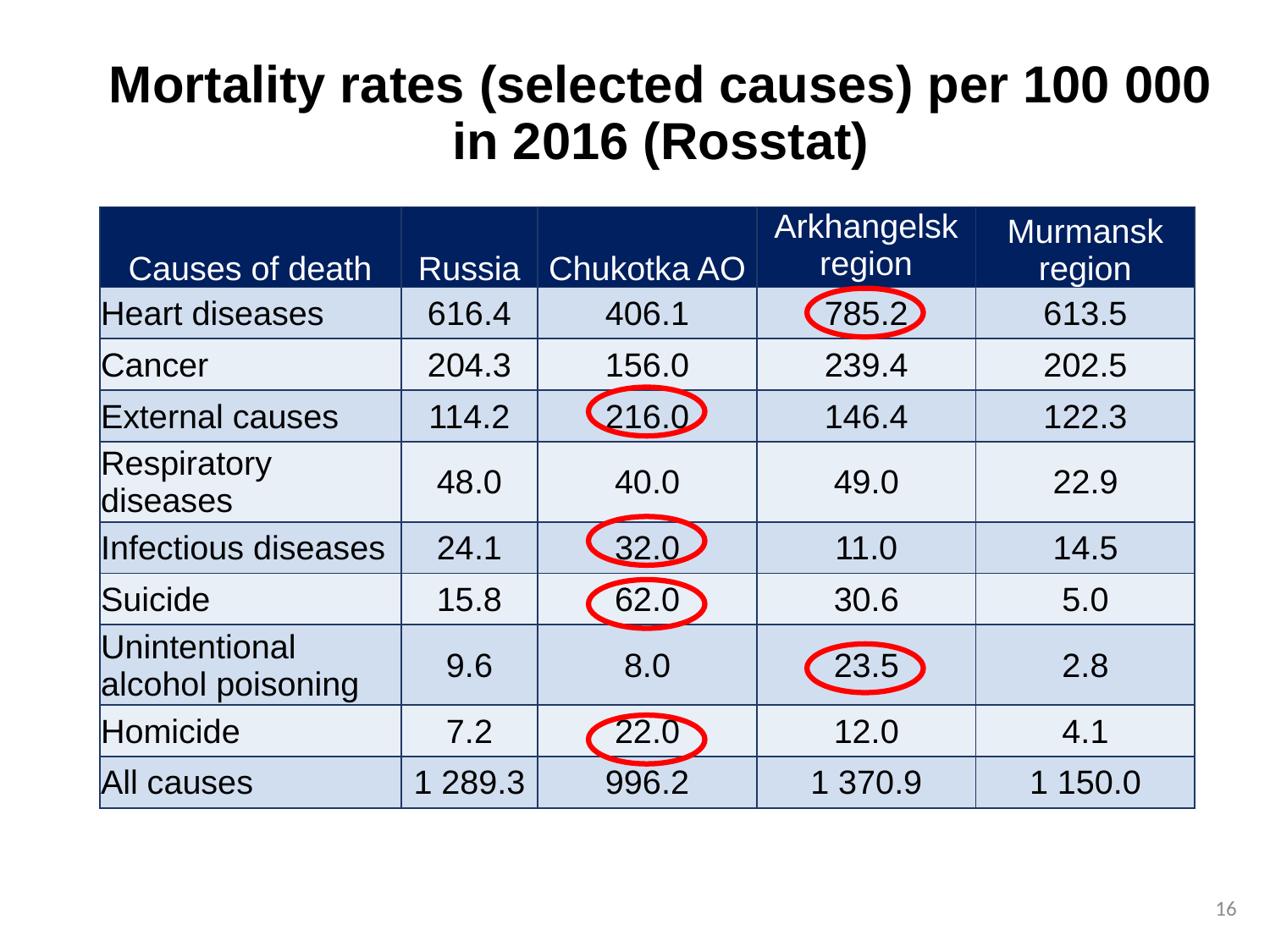

# Mortality rates (selected causes) per 100 000 in 2016 (Rosstat)
| Causes of death | Russia | Chukotka AO | Arkhangelsk region | Murmansk region |
| --- | --- | --- | --- | --- |
| Heart diseases | 616.4 | 406.1 | 785.2 | 613.5 |
| Cancer | 204.3 | 156.0 | 239.4 | 202.5 |
| External causes | 114.2 | 216.0 | 146.4 | 122.3 |
| Respiratory diseases | 48.0 | 40.0 | 49.0 | 22.9 |
| Infectious diseases | 24.1 | 32.0 | 11.0 | 14.5 |
| Suicide | 15.8 | 62.0 | 30.6 | 5.0 |
| Unintentional alcohol poisoning | 9.6 | 8.0 | 23.5 | 2.8 |
| Homicide | 7.2 | 22.0 | 12.0 | 4.1 |
| All causes | 1 289.3 | 996.2 | 1 370.9 | 1 150.0 |

16